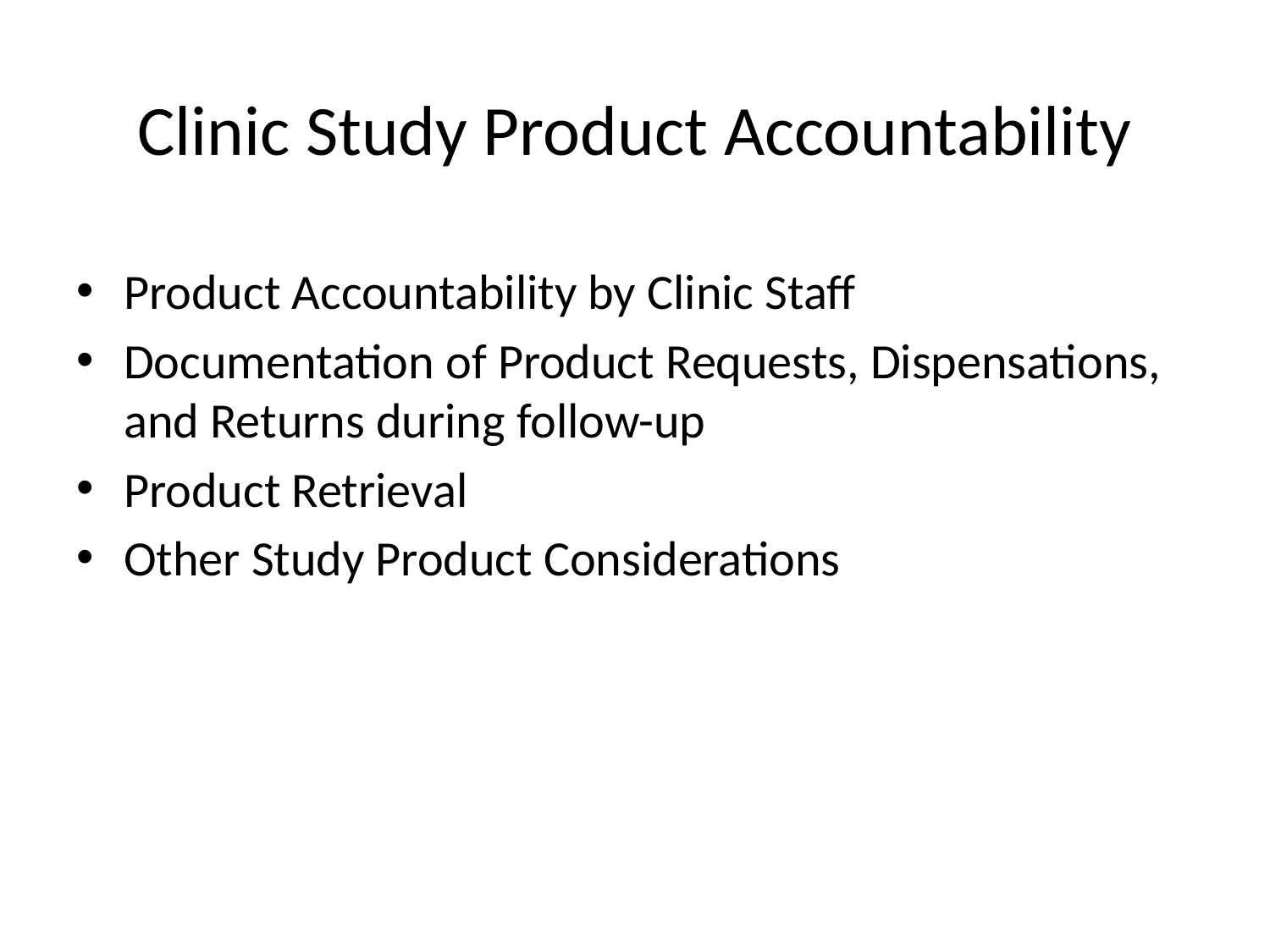

# Clinic Study Product Accountability
Product Accountability by Clinic Staff
Documentation of Product Requests, Dispensations, and Returns during follow-up
Product Retrieval
Other Study Product Considerations